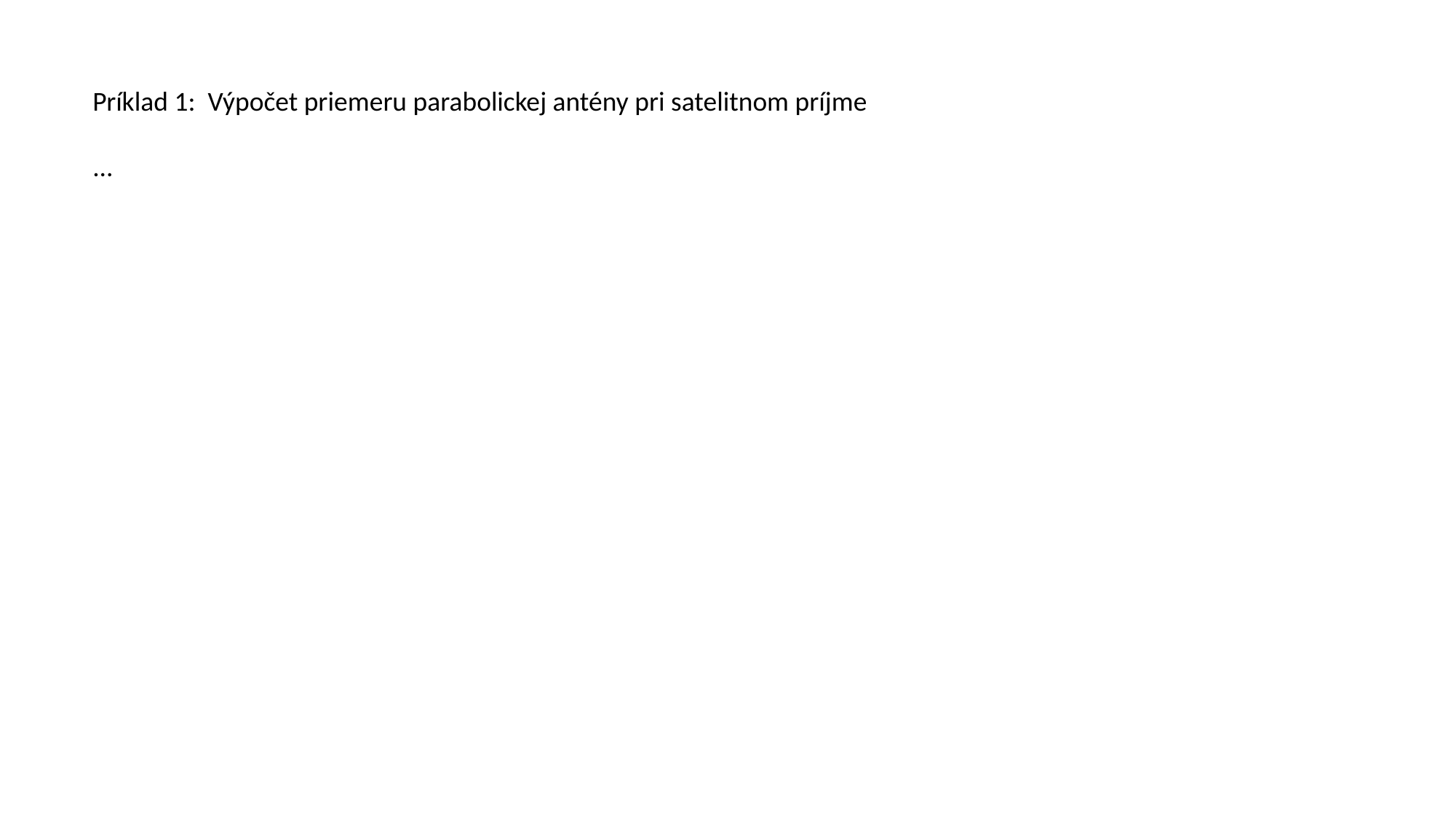

Príklad 1:  Výpočet priemeru parabolickej antény pri satelitnom príjme

...